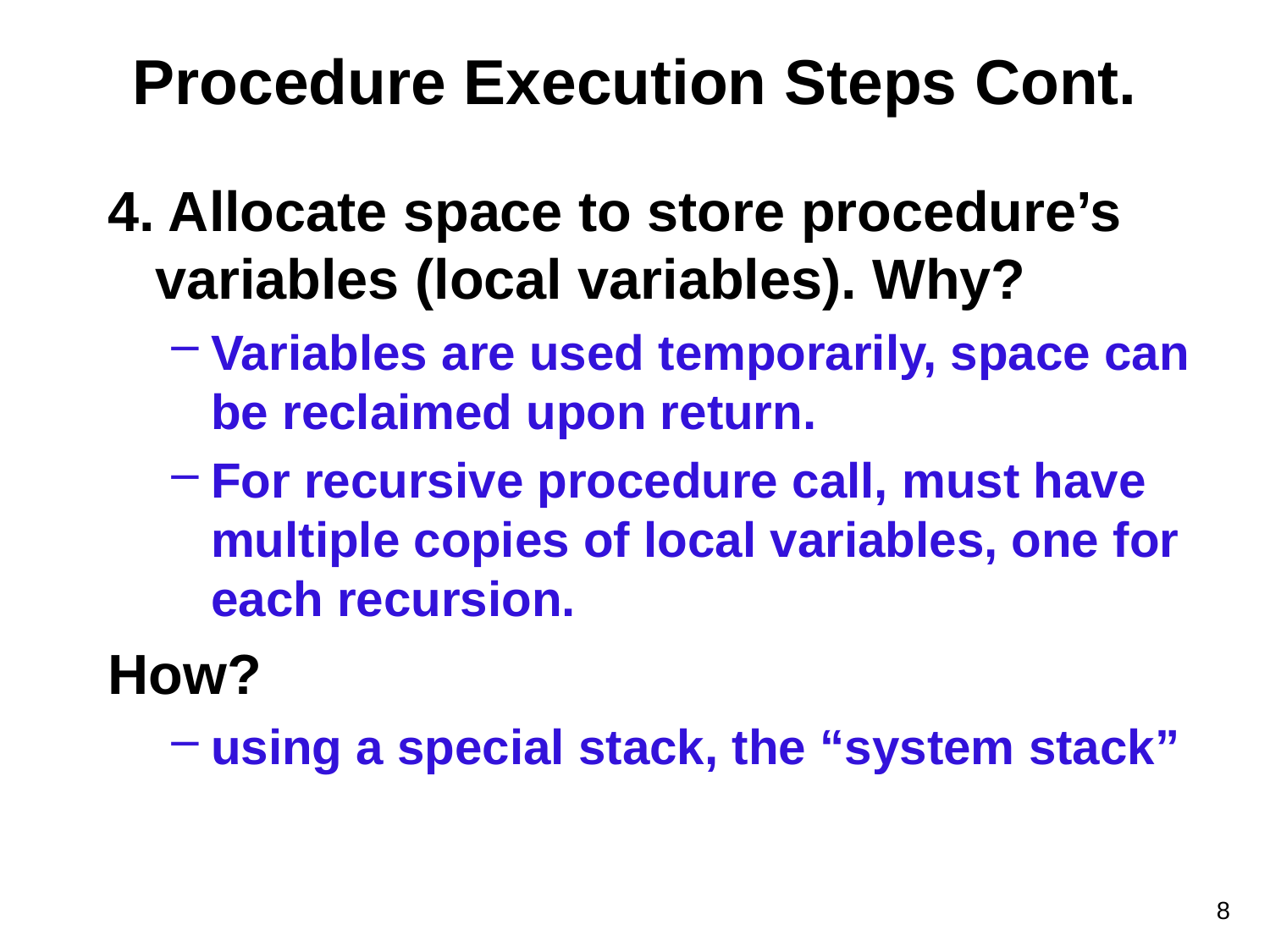

# Procedure Execution Steps Cont.
4. Allocate space to store procedure’s variables (local variables). Why?
Variables are used temporarily, space can be reclaimed upon return.
For recursive procedure call, must have multiple copies of local variables, one for each recursion.
How?
using a special stack, the “system stack”